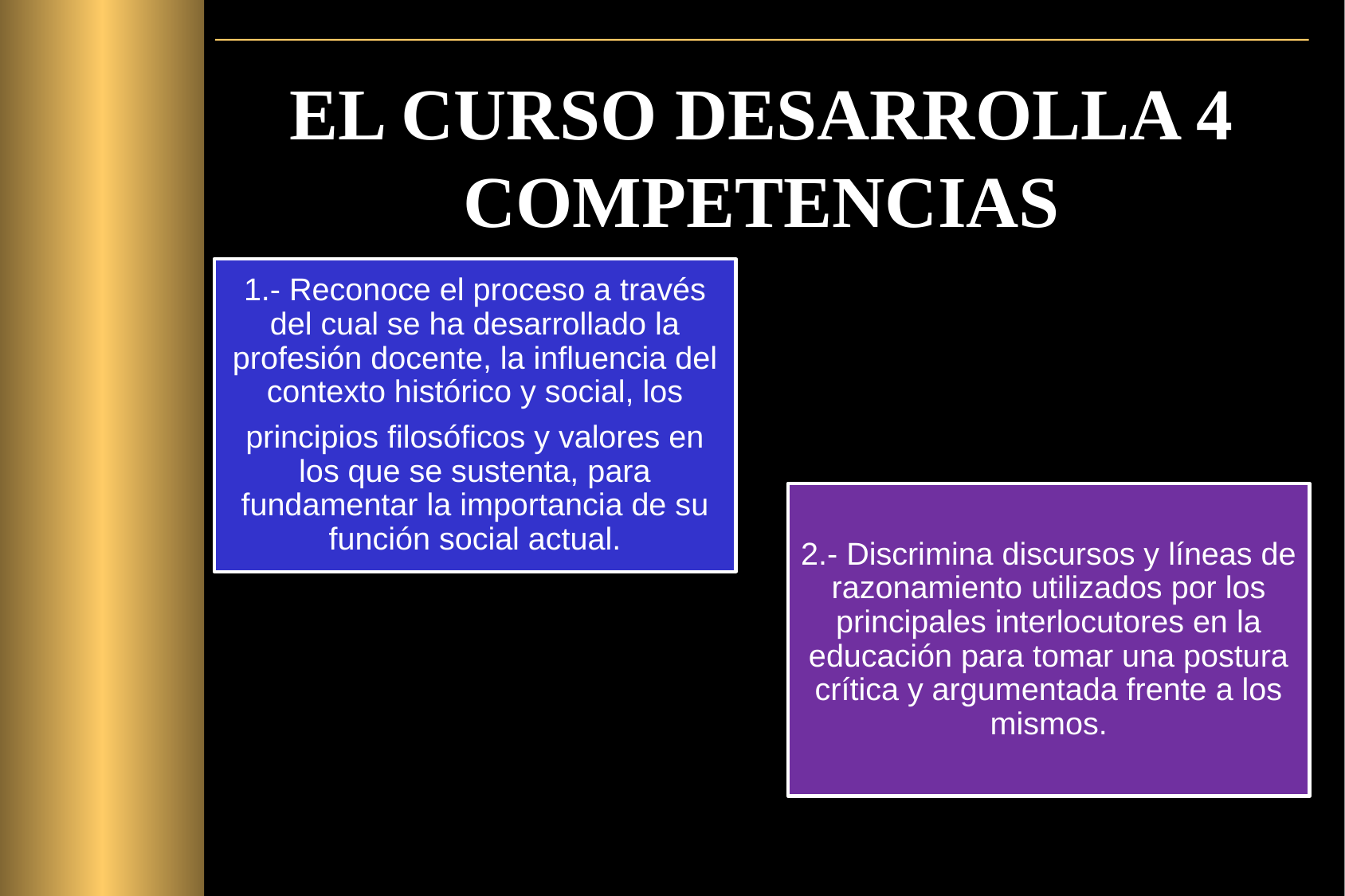

# EL CURSO DESARROLLA 4 COMPETENCIAS
1.- Reconoce el proceso a través del cual se ha desarrollado la profesión docente, la influencia del contexto histórico y social, los
principios filosóficos y valores en los que se sustenta, para fundamentar la importancia de su función social actual.
2.- Discrimina discursos y líneas de razonamiento utilizados por los principales interlocutores en la educación para tomar una postura crítica y argumentada frente a los mismos.